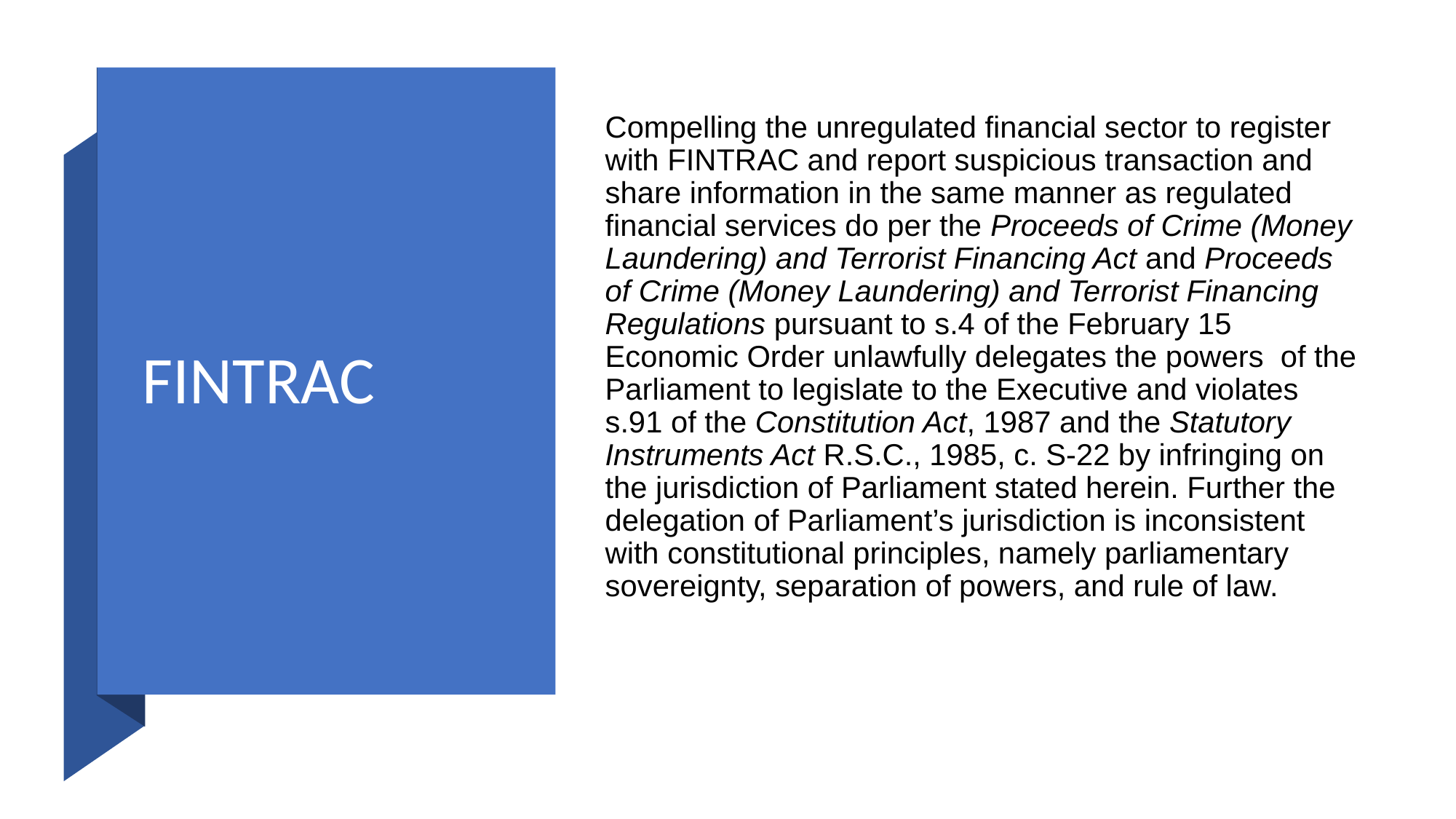

# FINTRAC
Compelling the unregulated financial sector to register with FINTRAC and report suspicious transaction and share information in the same manner as regulated financial services do per the Proceeds of Crime (Money Laundering) and Terrorist Financing Act and Proceeds of Crime (Money Laundering) and Terrorist Financing Regulations pursuant to s.4 of the February 15 Economic Order unlawfully delegates the powers  of the Parliament to legislate to the Executive and violates s.91 of the Constitution Act, 1987 and the Statutory Instruments Act R.S.C., 1985, c. S-22 by infringing on the jurisdiction of Parliament stated herein. Further the delegation of Parliament’s jurisdiction is inconsistent with constitutional principles, namely parliamentary sovereignty, separation of powers, and rule of law.